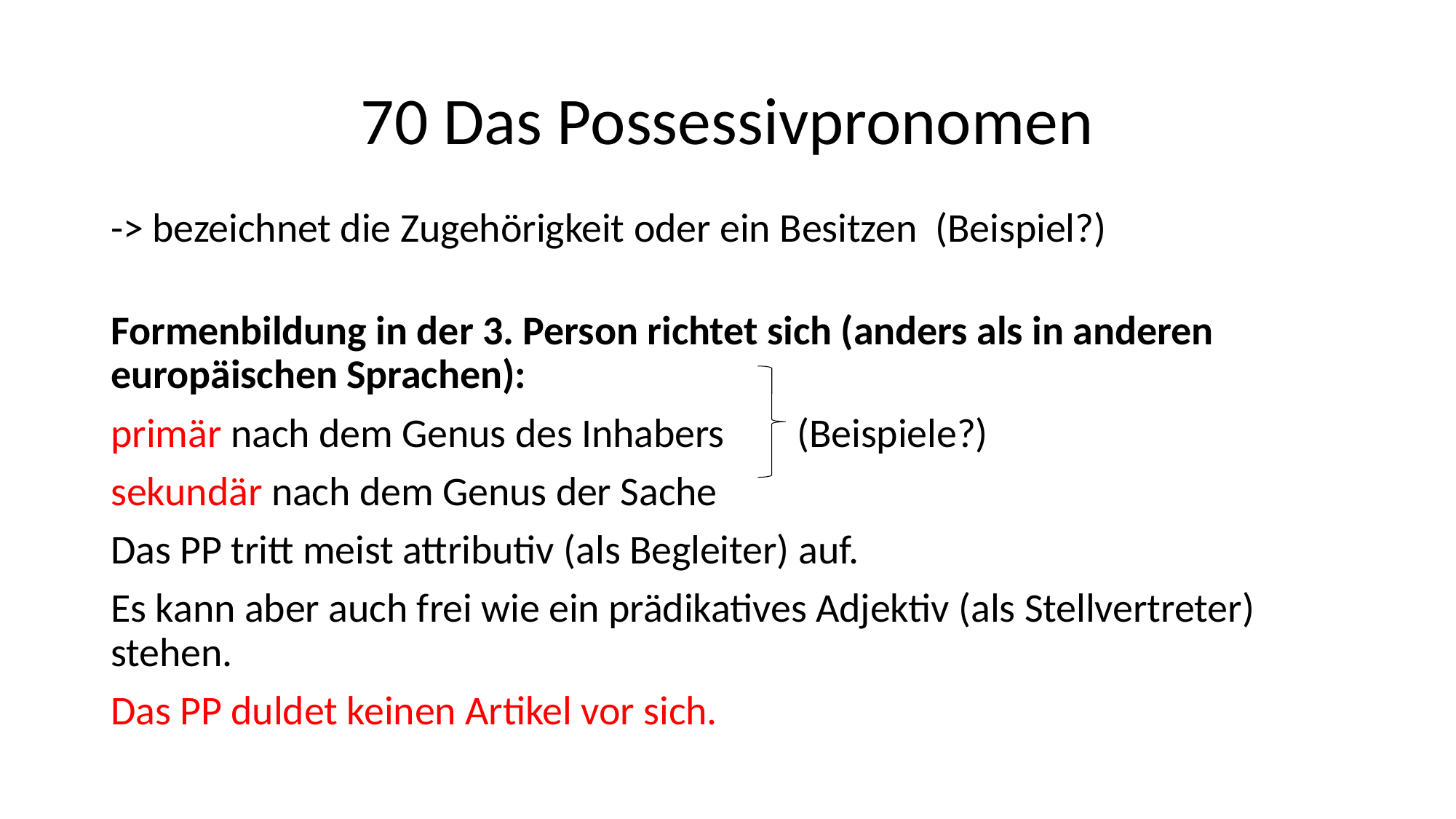

# 70 Das Possessivpronomen
-> bezeichnet die Zugehörigkeit oder ein Besitzen  (Beispiel?)
Formenbildung in der 3. Person richtet sich (anders als in anderen europäischen Sprachen):
primär nach dem Genus des Inhabers        (Beispiele?)
sekundär nach dem Genus der Sache
Das PP tritt meist attributiv (als Begleiter) auf.
Es kann aber auch frei wie ein prädikatives Adjektiv (als Stellvertreter) stehen.
Das PP duldet keinen Artikel vor sich.